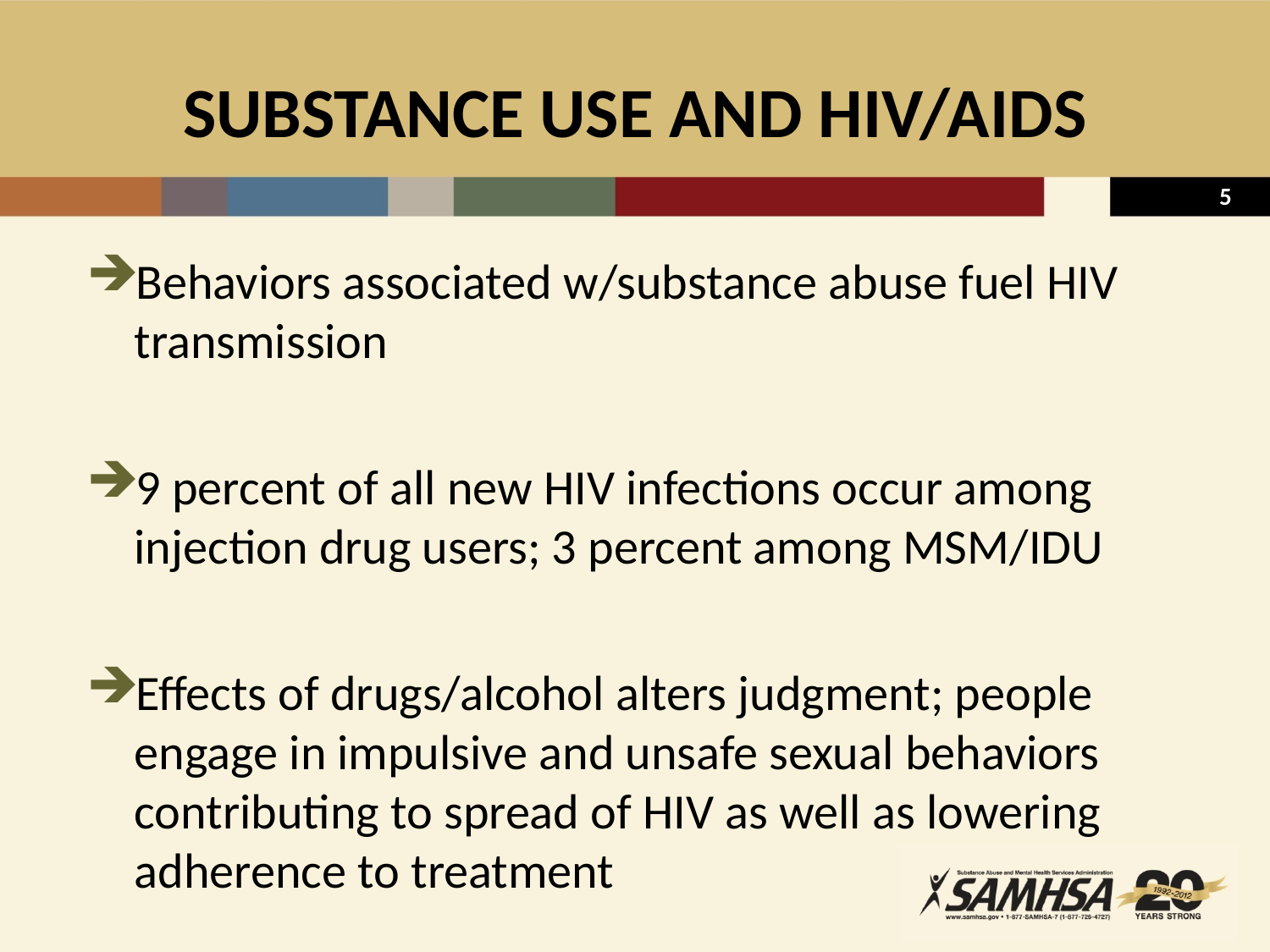

# SUBSTANCE USE AND HIV/AIDS
Behaviors associated w/substance abuse fuel HIV transmission

9 percent of all new HIV infections occur among injection drug users; 3 percent among MSM/IDU

Effects of drugs/alcohol alters judgment; people engage in impulsive and unsafe sexual behaviors contributing to spread of HIV as well as lowering adherence to treatment